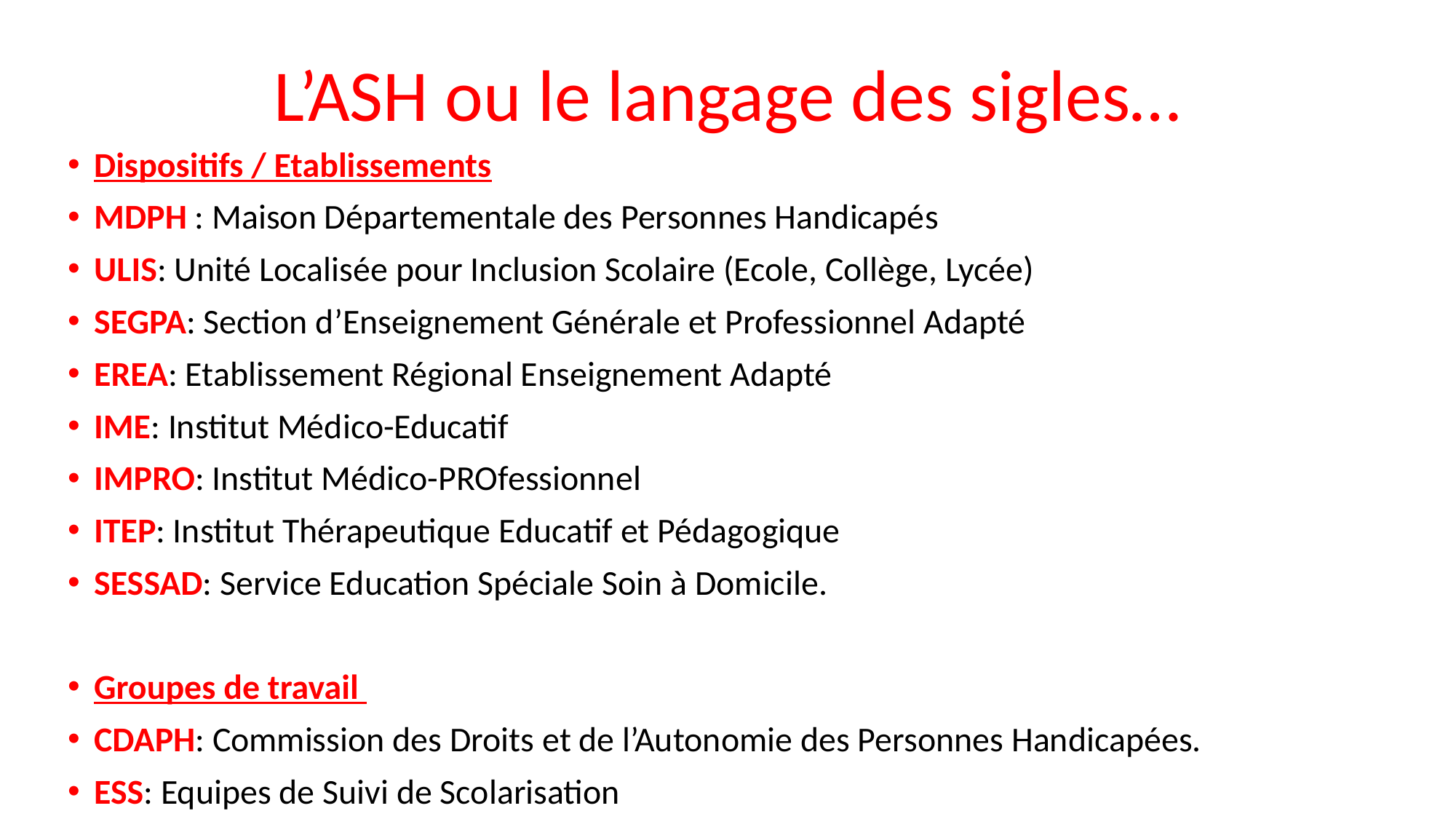

# L’ASH ou le langage des sigles…
Dispositifs / Etablissements
MDPH : Maison Départementale des Personnes Handicapés
ULIS: Unité Localisée pour Inclusion Scolaire (Ecole, Collège, Lycée)
SEGPA: Section d’Enseignement Générale et Professionnel Adapté
EREA: Etablissement Régional Enseignement Adapté
IME: Institut Médico-Educatif
IMPRO: Institut Médico-PROfessionnel
ITEP: Institut Thérapeutique Educatif et Pédagogique
SESSAD: Service Education Spéciale Soin à Domicile.

Groupes de travail
CDAPH: Commission des Droits et de l’Autonomie des Personnes Handicapées.
ESS: Equipes de Suivi de Scolarisation